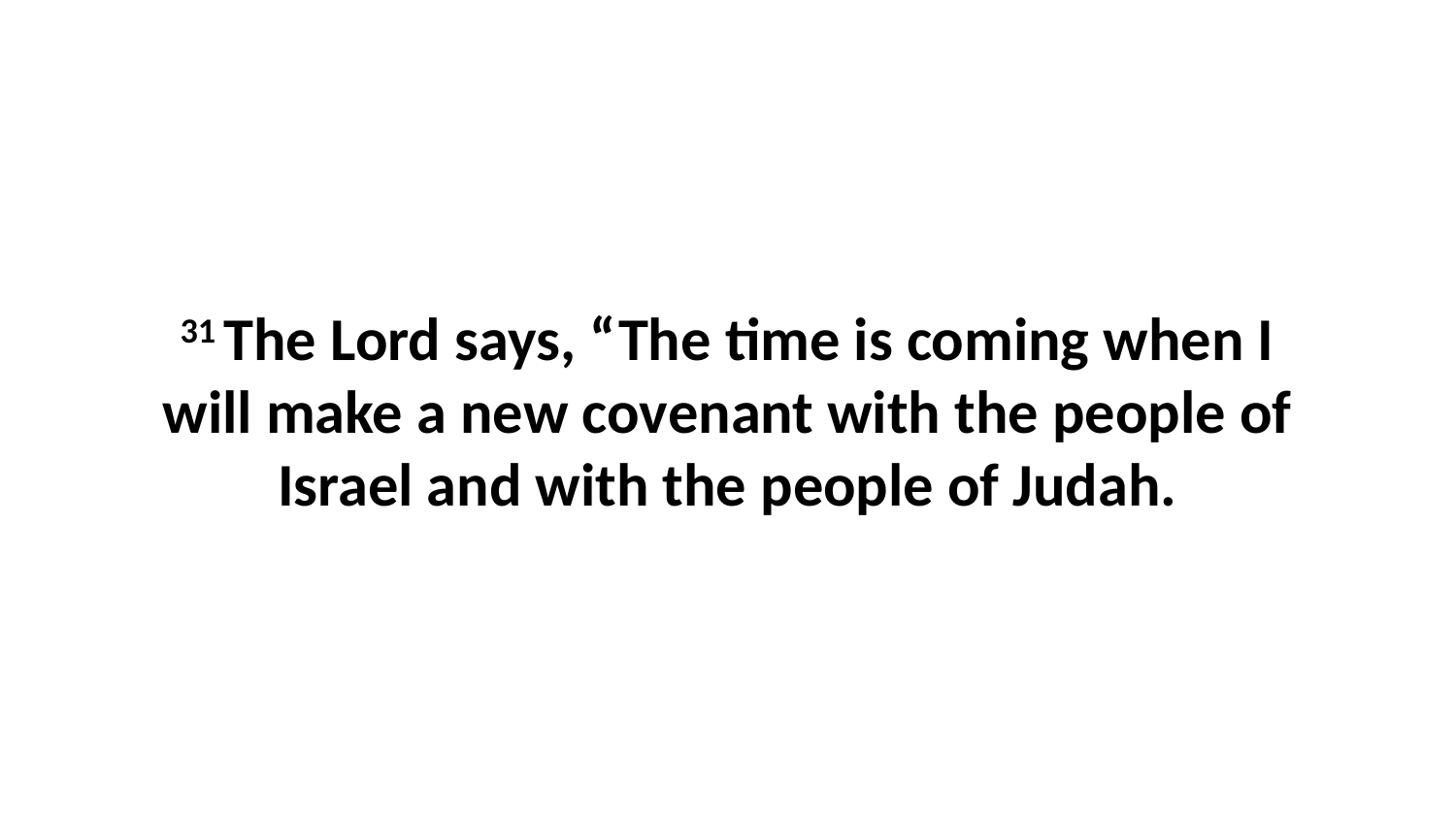

31 The Lord says, “The time is coming when I will make a new covenant with the people of Israel and with the people of Judah.